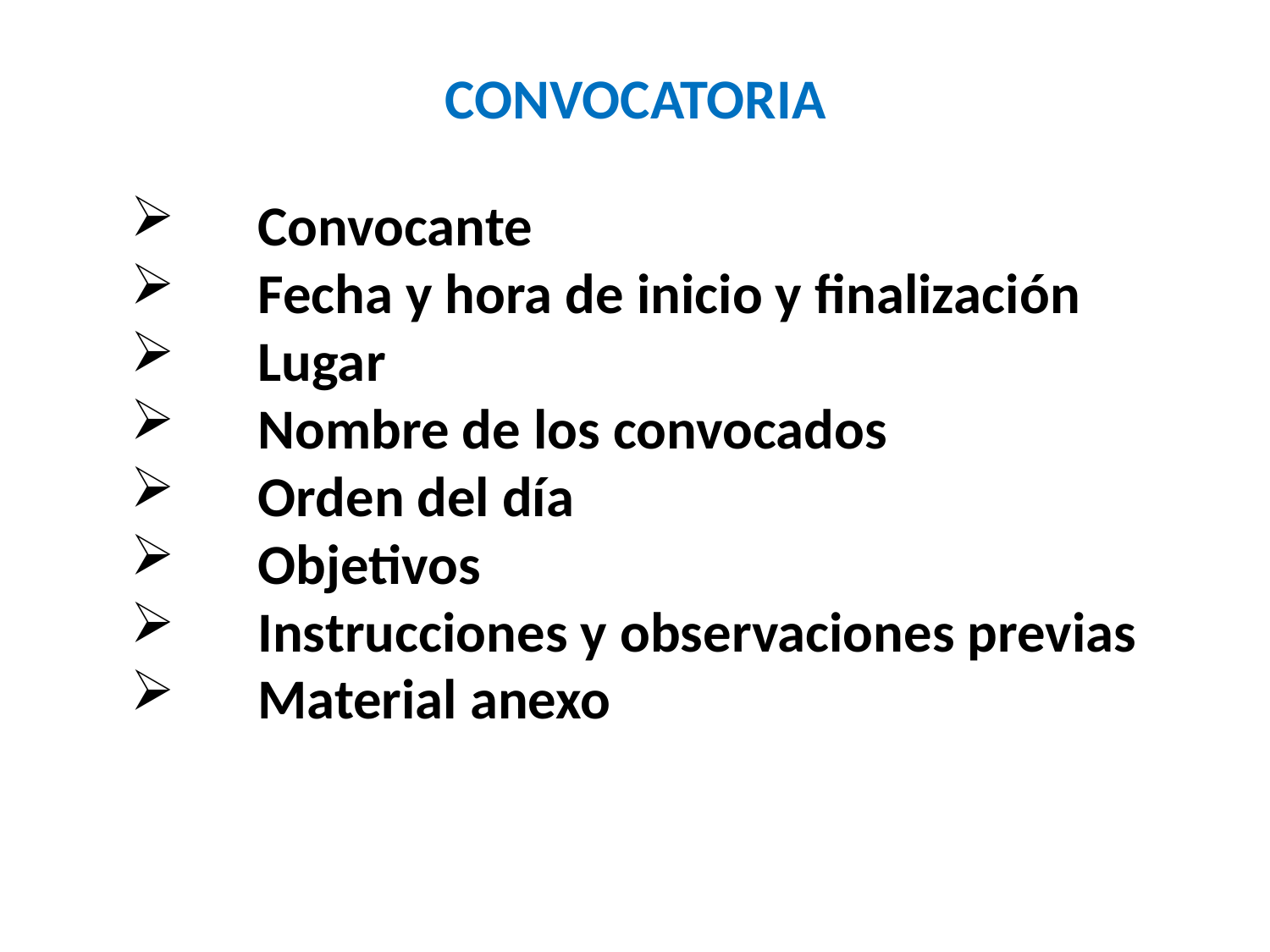

CONVOCATORIA

     Convocante
     Fecha y hora de inicio y finalización
     Lugar
     Nombre de los convocados
     Orden del día
     Objetivos
     Instrucciones y observaciones previas
     Material anexo